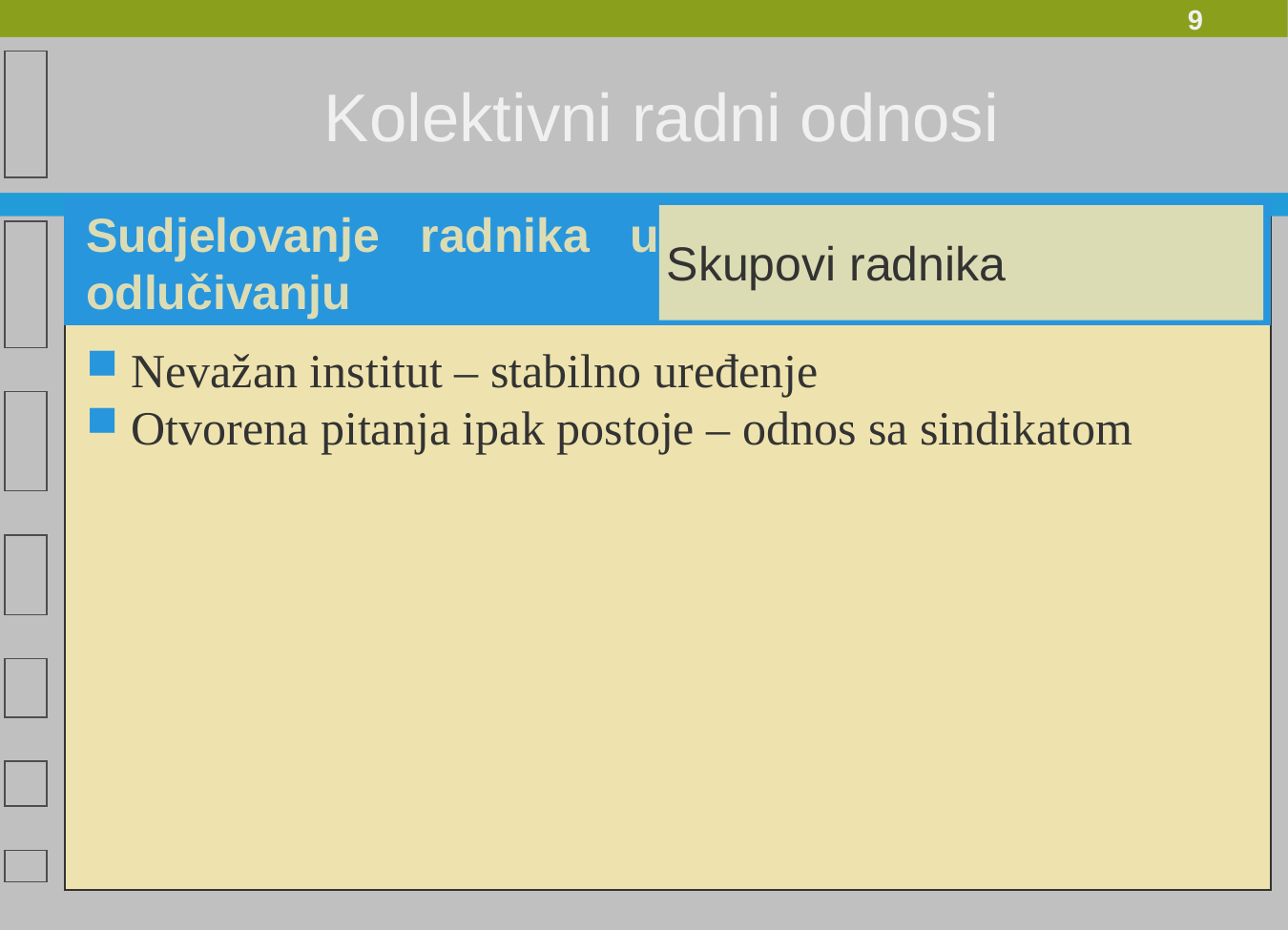

Kolektivni radni odnosi

Sudjelovanje radnika u odlučivanju
Skupovi radnika

Nevažan institut – stabilno uređenje
Otvorena pitanja ipak postoje – odnos sa sindikatom